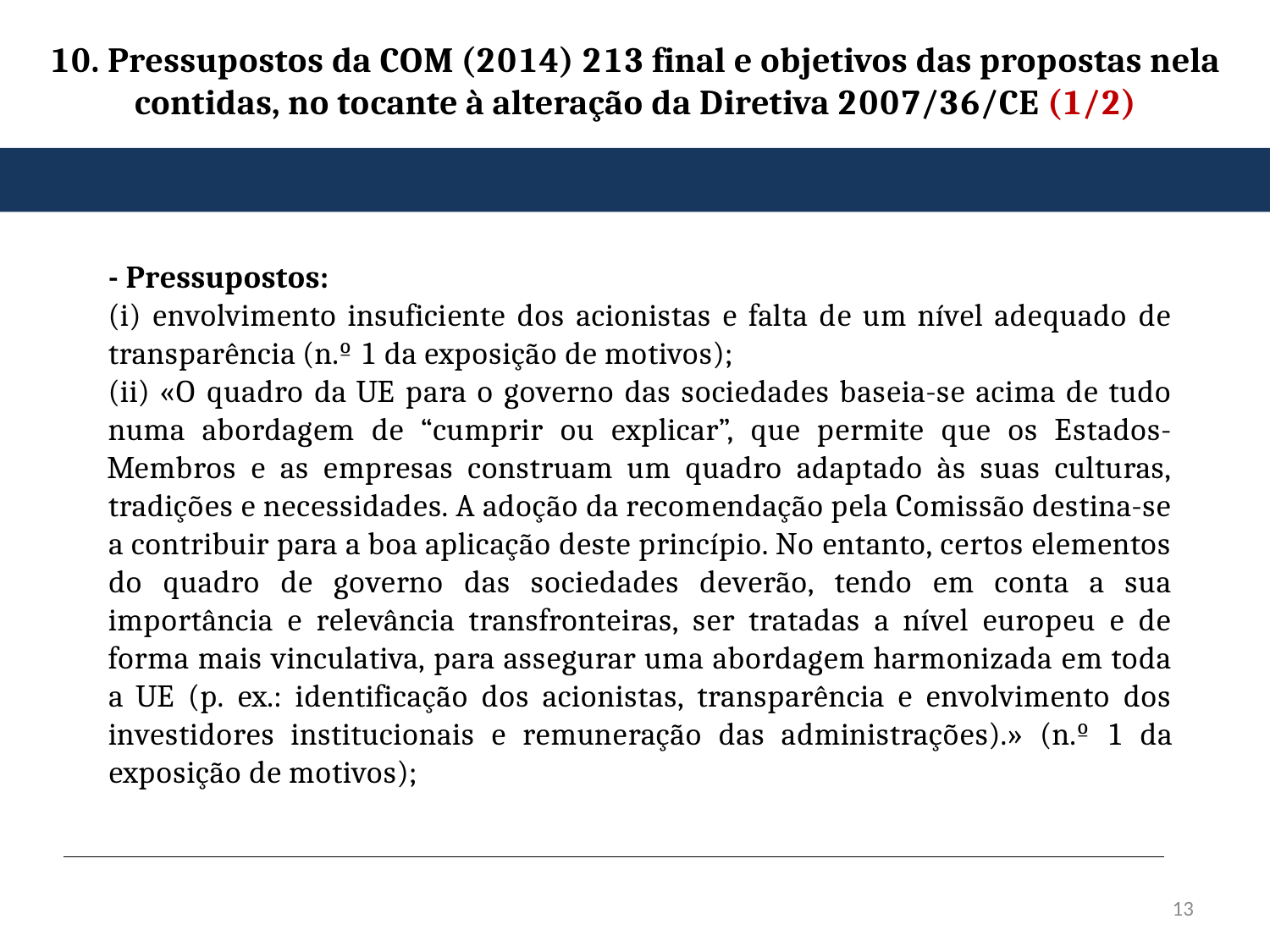

# 10. Pressupostos da COM (2014) 213 final e objetivos das propostas nela contidas, no tocante à alteração da Diretiva 2007/36/CE (1/2)

- Pressupostos:
(i) envolvimento insuficiente dos acionistas e falta de um nível adequado de transparência (n.º 1 da exposição de motivos);
(ii) «O quadro da UE para o governo das sociedades baseia-se acima de tudo numa abordagem de “cumprir ou explicar”, que permite que os Estados-Membros e as empresas construam um quadro adaptado às suas culturas, tradições e necessidades. A adoção da recomendação pela Comissão destina-se a contribuir para a boa aplicação deste princípio. No entanto, certos elementos do quadro de governo das sociedades deverão, tendo em conta a sua importância e relevância transfronteiras, ser tratadas a nível europeu e de forma mais vinculativa, para assegurar uma abordagem harmonizada em toda a UE (p. ex.: identificação dos acionistas, transparência e envolvimento dos investidores institucionais e remuneração das administrações).» (n.º 1 da exposição de motivos);
13